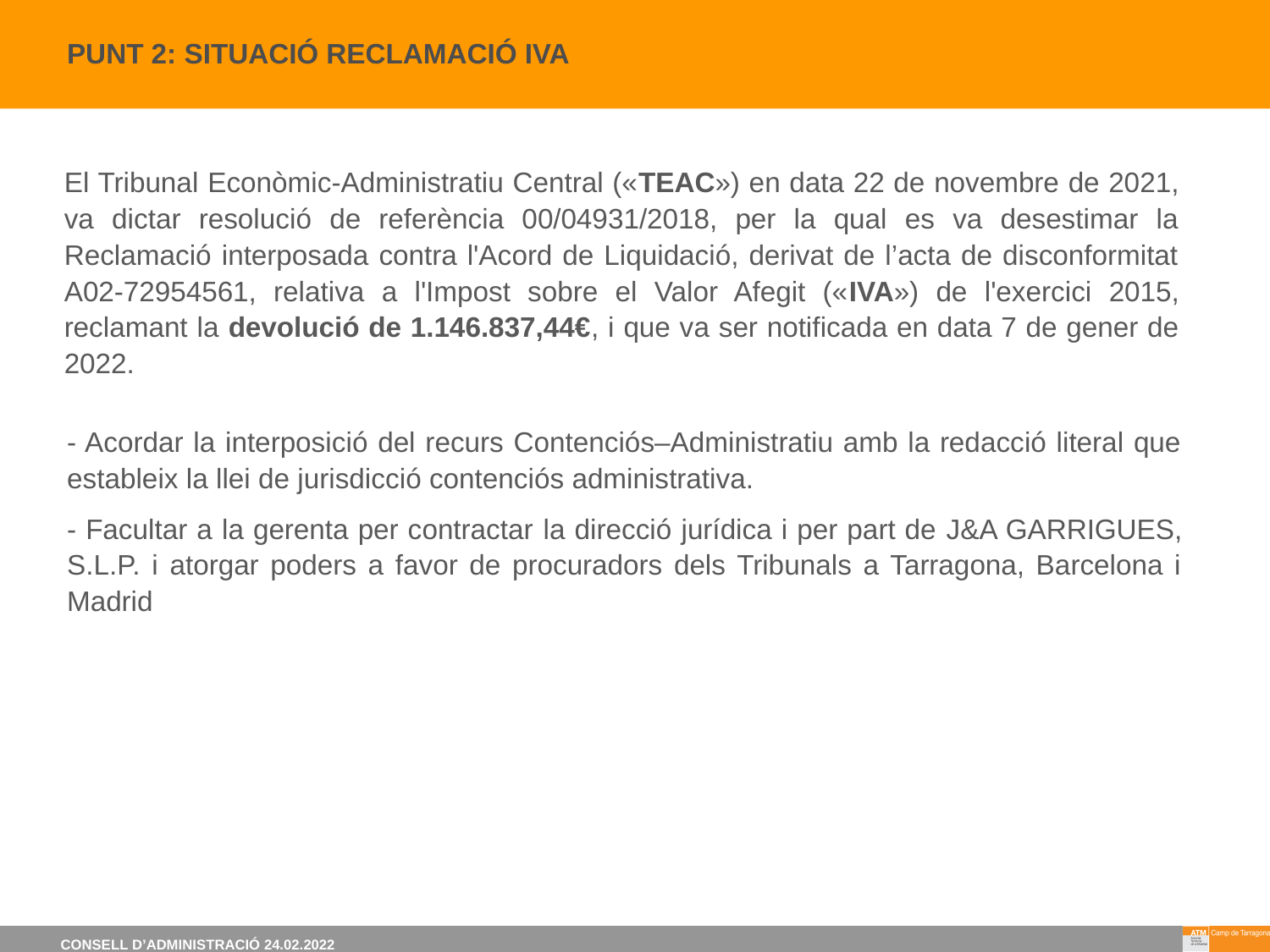

3
PUNT 2: Situació reclamació IVA
El Tribunal Econòmic-Administratiu Central («TEAC») en data 22 de novembre de 2021, va dictar resolució de referència 00/04931/2018, per la qual es va desestimar la Reclamació interposada contra l'Acord de Liquidació, derivat de l’acta de disconformitat A02-72954561, relativa a l'Impost sobre el Valor Afegit («IVA») de l'exercici 2015, reclamant la devolució de 1.146.837,44€, i que va ser notificada en data 7 de gener de 2022.
- Acordar la interposició del recurs Contenciós–Administratiu amb la redacció literal que estableix la llei de jurisdicció contenciós administrativa.
- Facultar a la gerenta per contractar la direcció jurídica i per part de J&A GARRIGUES, S.L.P. i atorgar poders a favor de procuradors dels Tribunals a Tarragona, Barcelona i Madrid